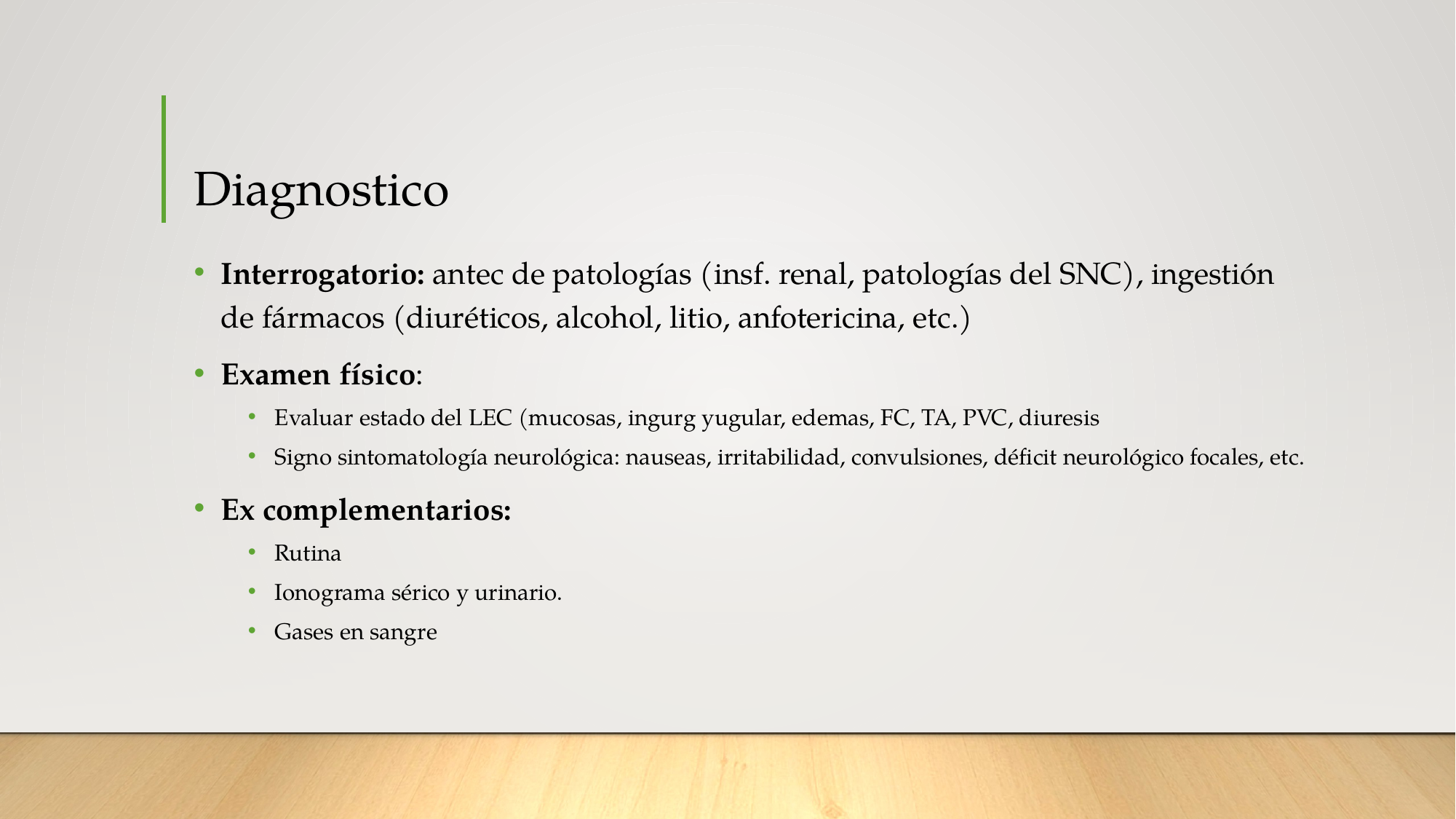

# Diagnostico
Interrogatorio: antec de patologías (insf. renal, patologías del SNC), ingestión de fármacos (diuréticos, alcohol, litio, anfotericina, etc.)
Examen físico:
Evaluar estado del LEC (mucosas, ingurg yugular, edemas, FC, TA, PVC, diuresis
Signo sintomatología neurológica: nauseas, irritabilidad, convulsiones, déficit neurológico focales, etc.
Ex complementarios:
Rutina
Ionograma sérico y urinario.
Gases en sangre